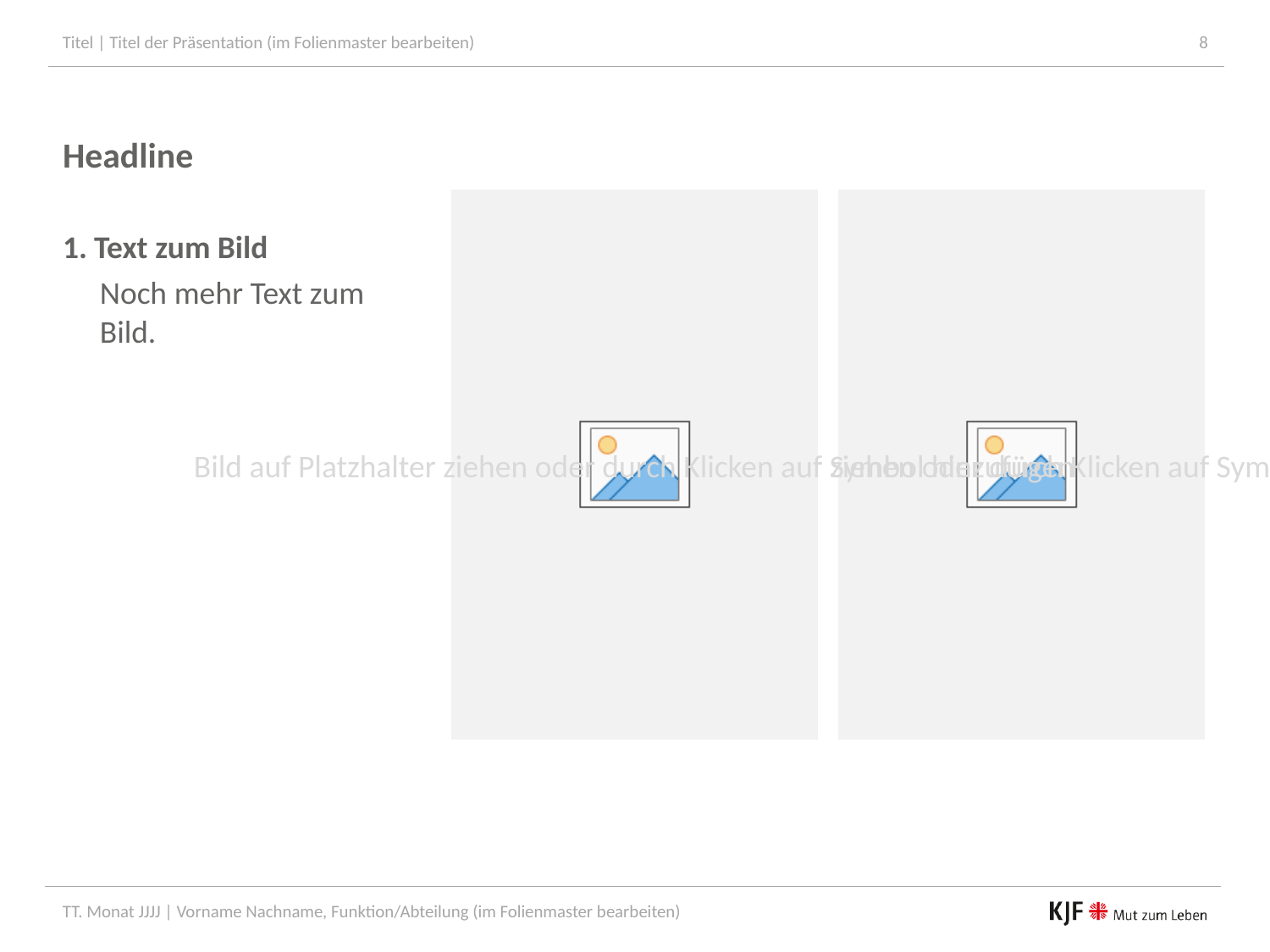

8
Headline

Text zum Bild
Noch mehr Text zum Bild.